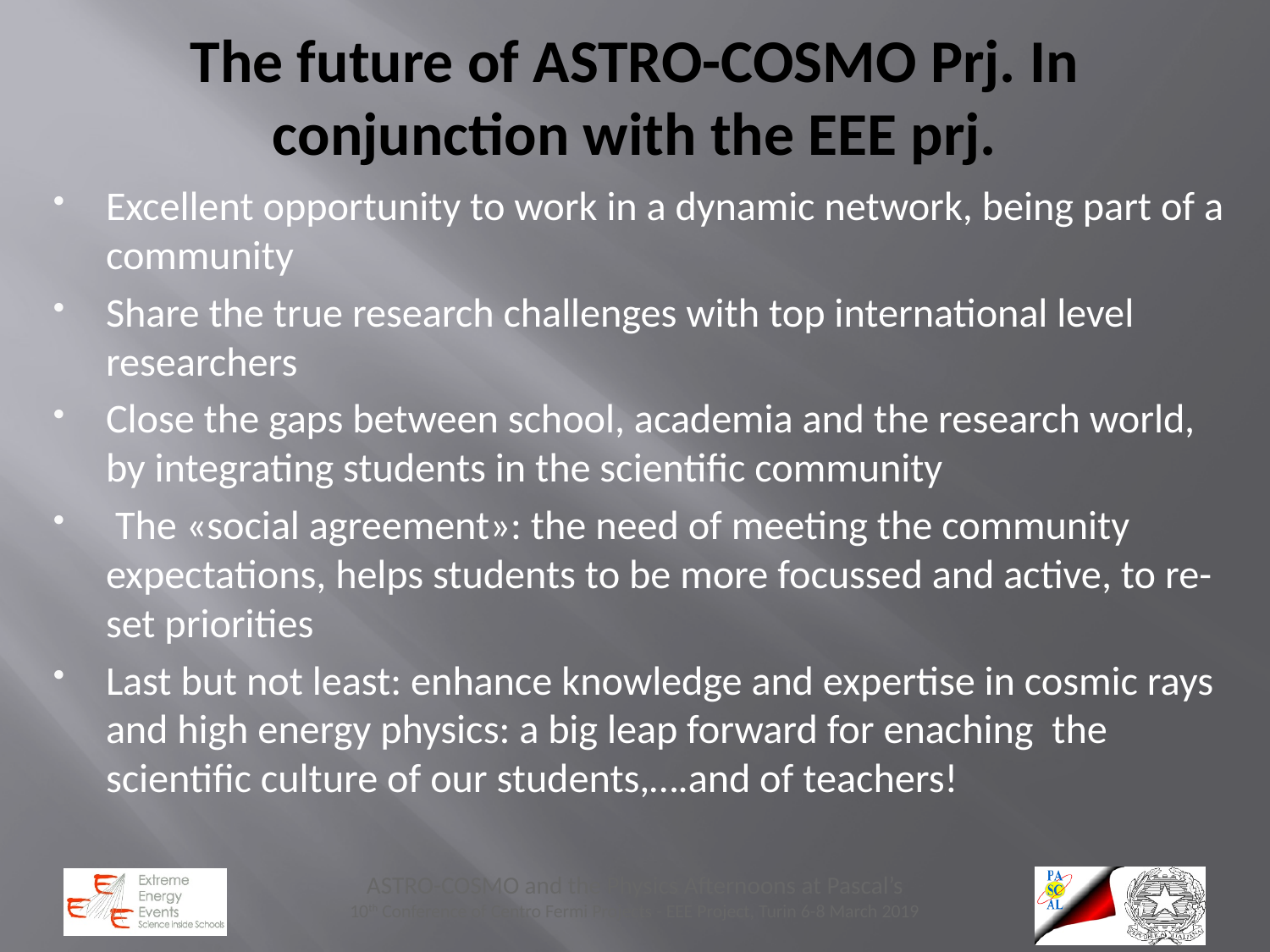

# The future of ASTRO-COSMO Prj. In conjunction with the EEE prj.
Excellent opportunity to work in a dynamic network, being part of a community
Share the true research challenges with top international level researchers
Close the gaps between school, academia and the research world, by integrating students in the scientific community
 The «social agreement»: the need of meeting the community expectations, helps students to be more focussed and active, to re-set priorities
Last but not least: enhance knowledge and expertise in cosmic rays and high energy physics: a big leap forward for enaching  the scientific culture of our students,….and of teachers!
ASTRO-COSMO and the Physics Afternoons at Pascal’s
10th Conference of Centro Fermi Projects - EEE Project, Turin 6-8 March 2019